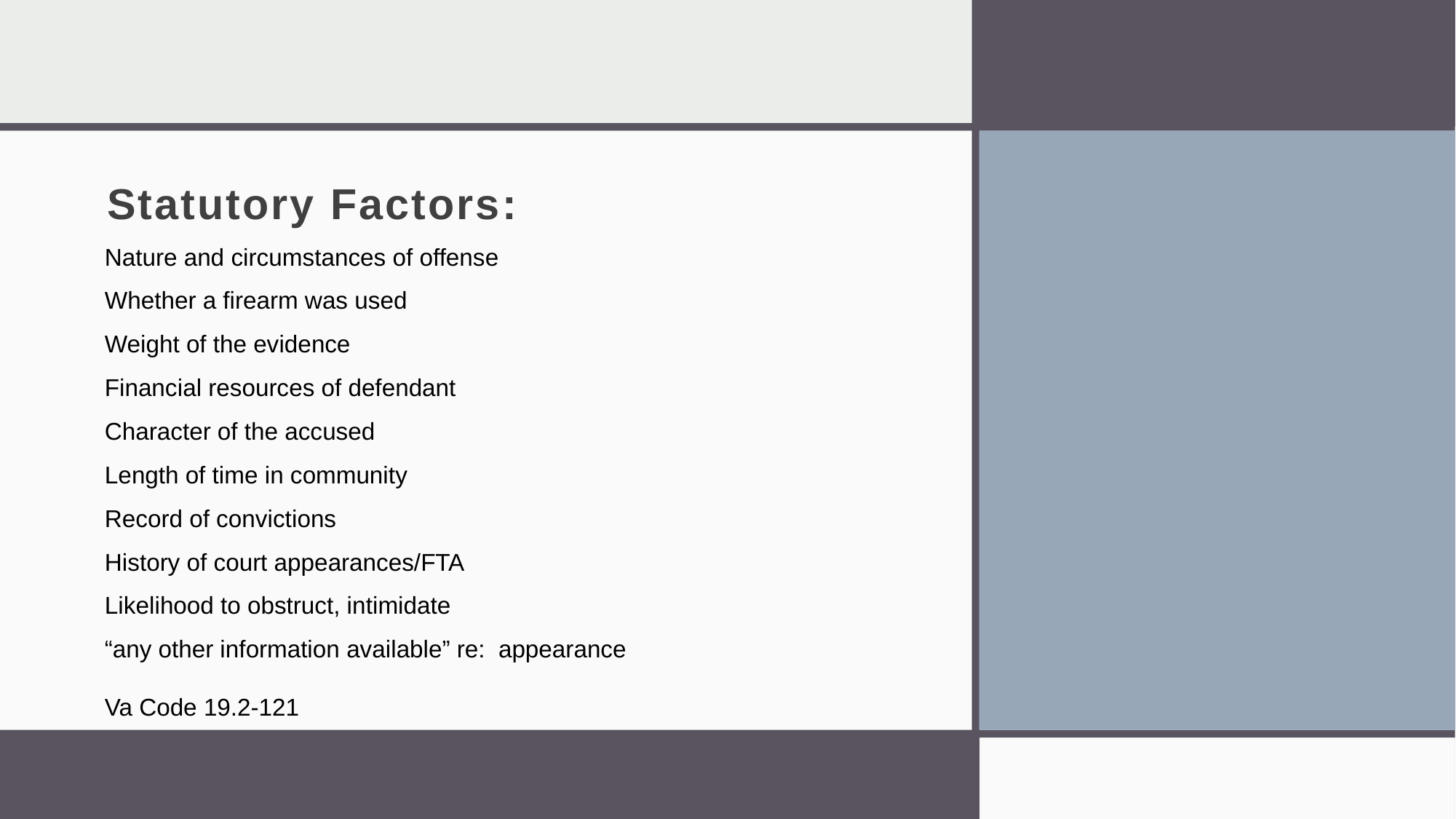

# Statutory Factors:
Nature and circumstances of offense
Whether a firearm was used
Weight of the evidence
Financial resources of defendant
Character of the accused
Length of time in community
Record of convictions
History of court appearances/FTA
Likelihood to obstruct, intimidate
“any other information available” re:  appearance

Va Code 19.2-121